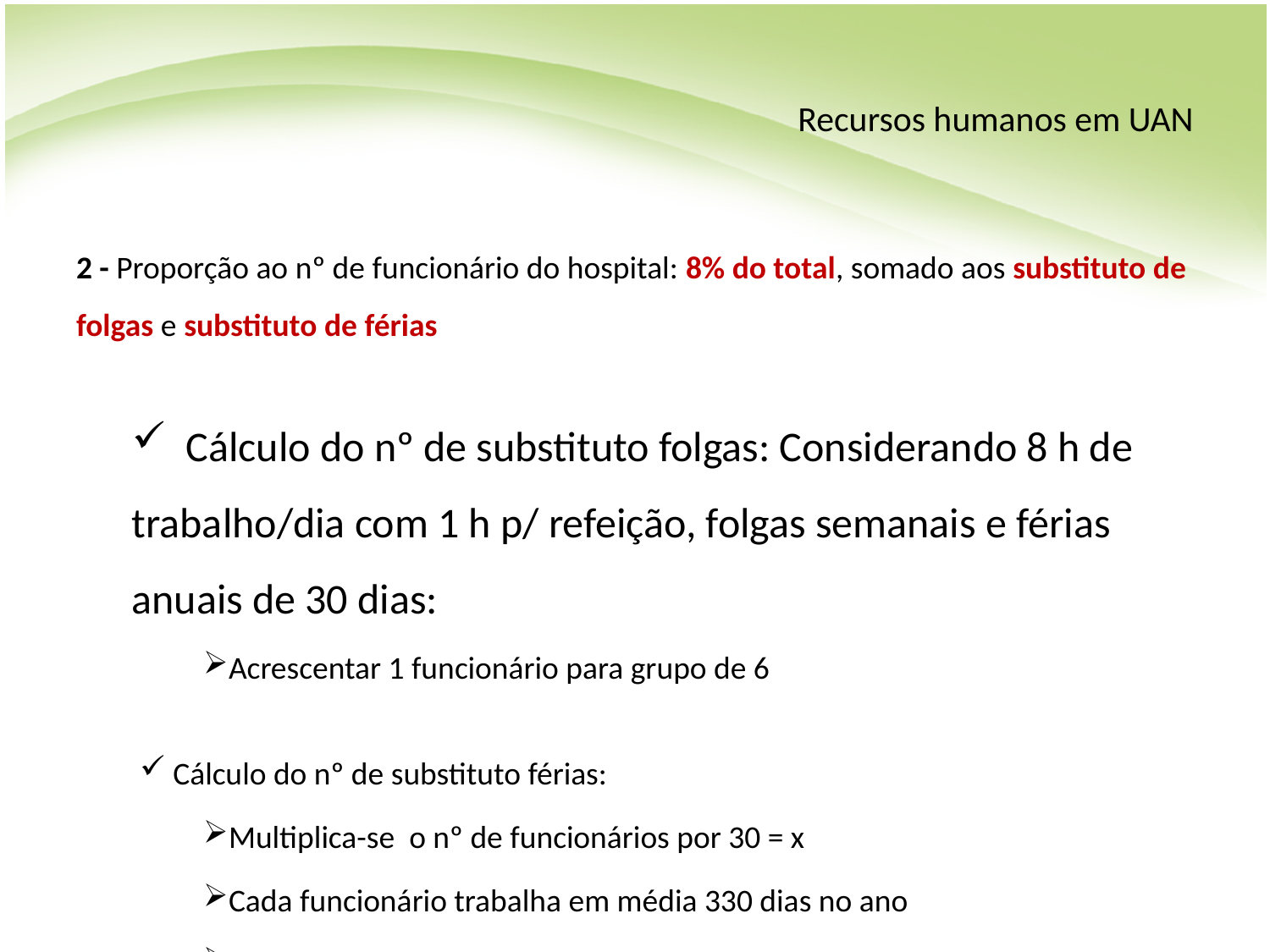

# Recursos humanos em UAN
2 - Proporção ao nº de funcionário do hospital: 8% do total, somado aos substituto de folgas e substituto de férias

  Cálculo do nº de substituto folgas: Considerando 8 h de trabalho/dia com 1 h p/ refeição, folgas semanais e férias anuais de 30 dias:
Acrescentar 1 funcionário para grupo de 6

 Cálculo do nº de substituto férias:
Multiplica-se  o nº de funcionários por 30 = x
Cada funcionário trabalha em média 330 dias no ano
Dividi-se x por 330 = nº de funcionários para cobrir férias